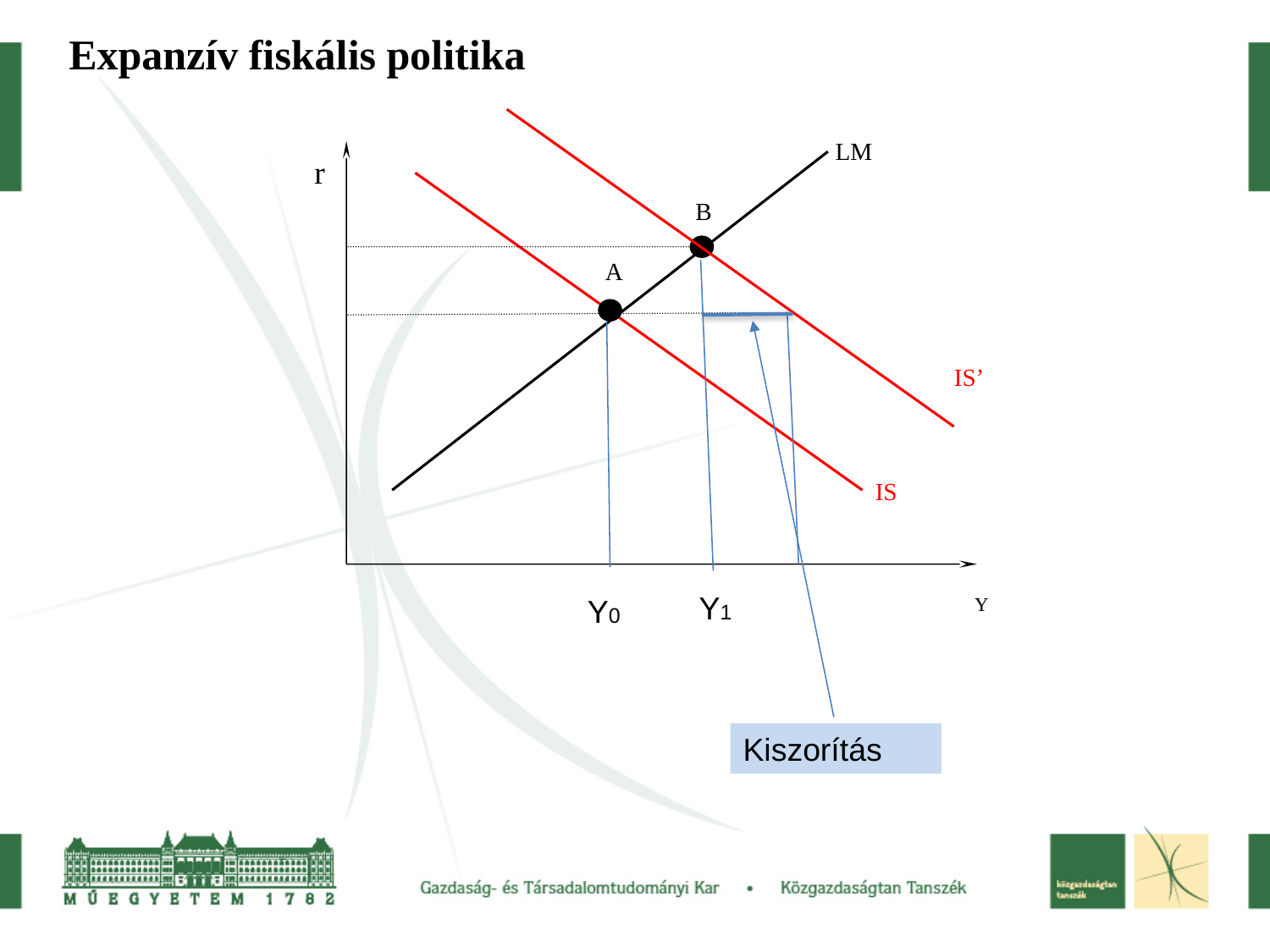

Expanzív fiskális politika

LM

r

B

A

IS’
IS

Y1
Y0
Y
Kiszorítás